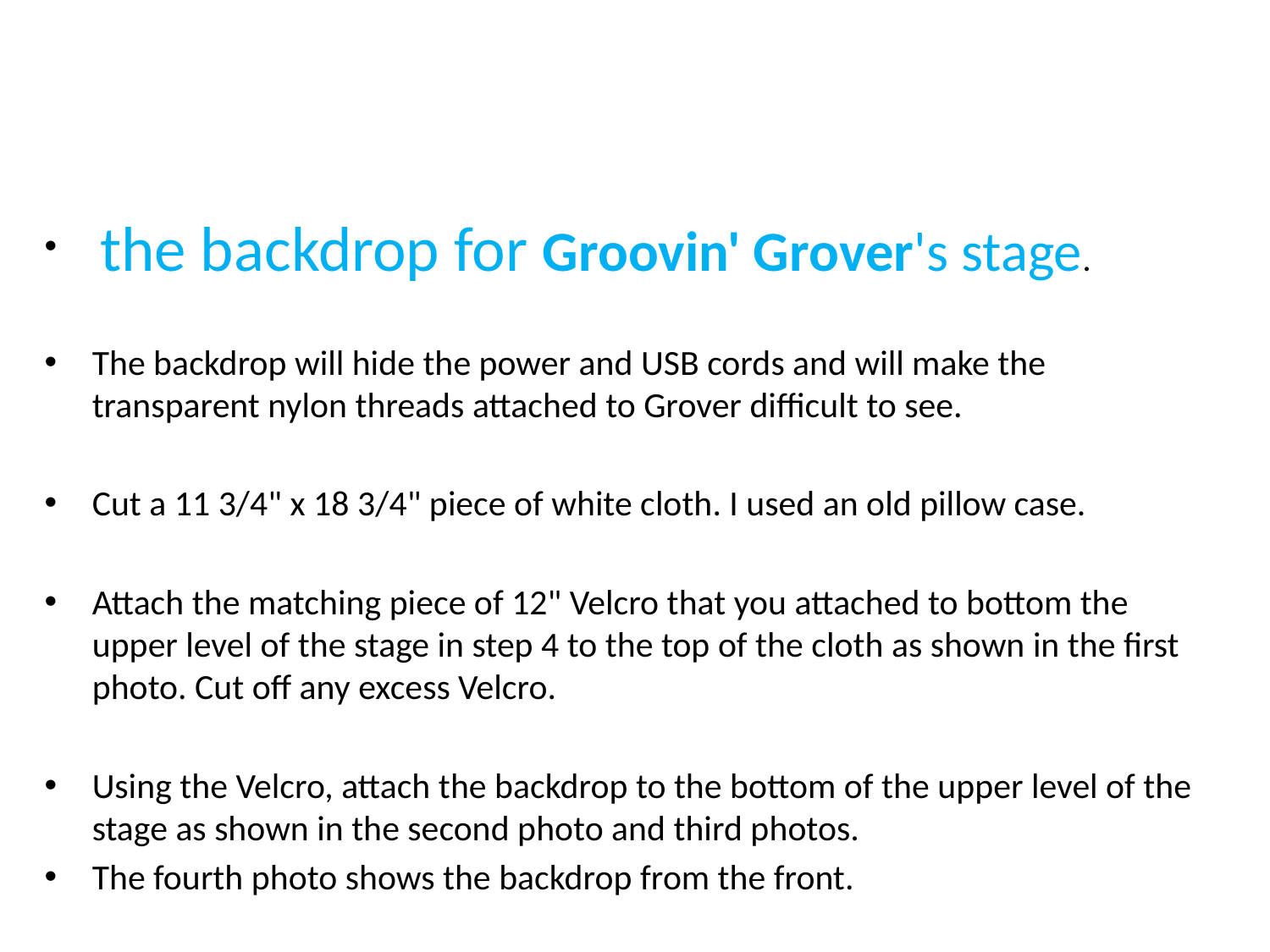

the backdrop for Groovin' Grover's stage.

The backdrop will hide the power and USB cords and will make the transparent nylon threads attached to Grover difficult to see.

Cut a 11 3/4" x 18 3/4" piece of white cloth. I used an old pillow case.

Attach the matching piece of 12" Velcro that you attached to bottom the upper level of the stage in step 4 to the top of the cloth as shown in the first photo. Cut off any excess Velcro.

Using the Velcro, attach the backdrop to the bottom of the upper level of the stage as shown in the second photo and third photos.
The fourth photo shows the backdrop from the front.